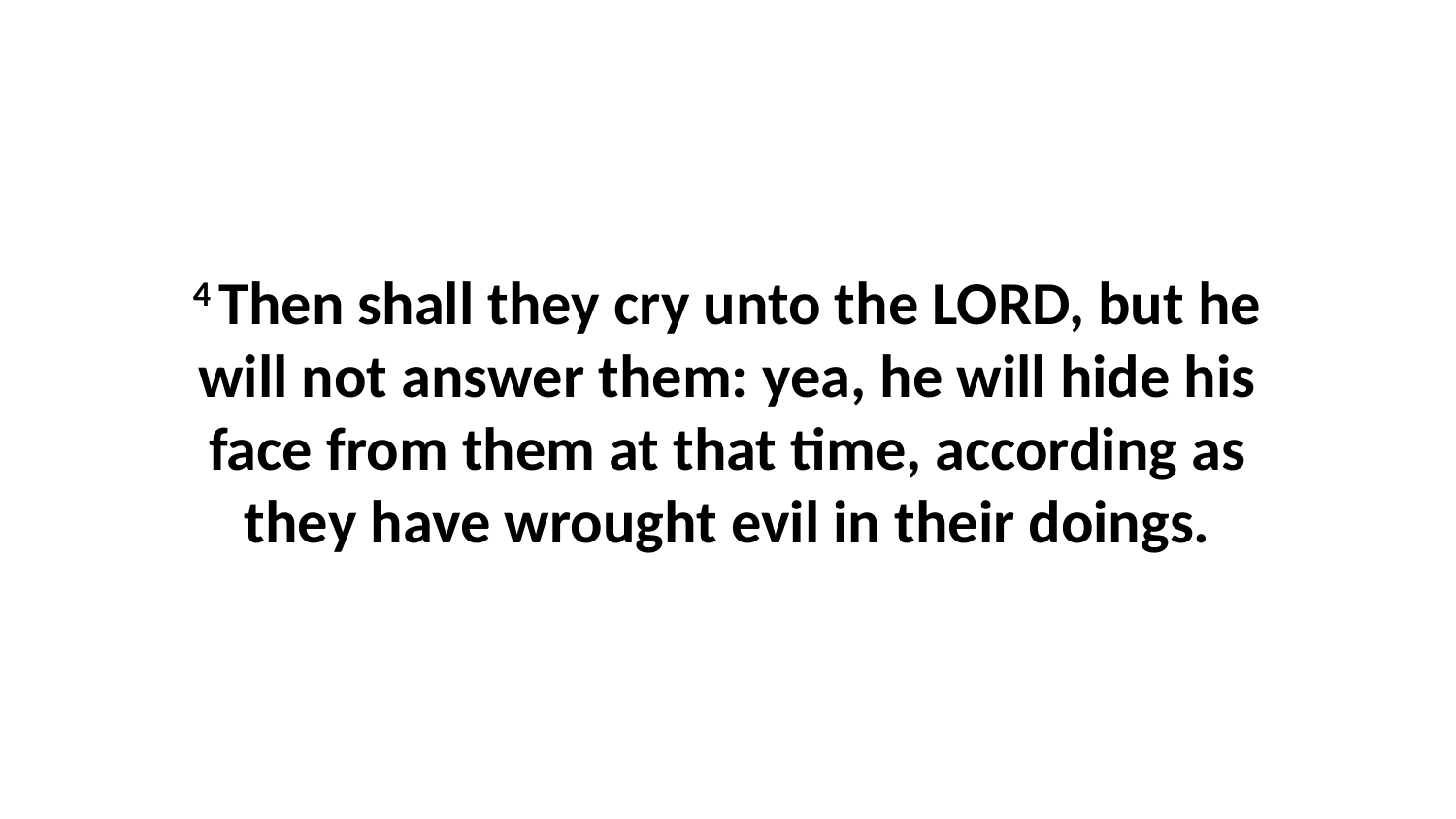

4 Then shall they cry unto the LORD, but he will not answer them: yea, he will hide his face from them at that time, according as they have wrought evil in their doings.